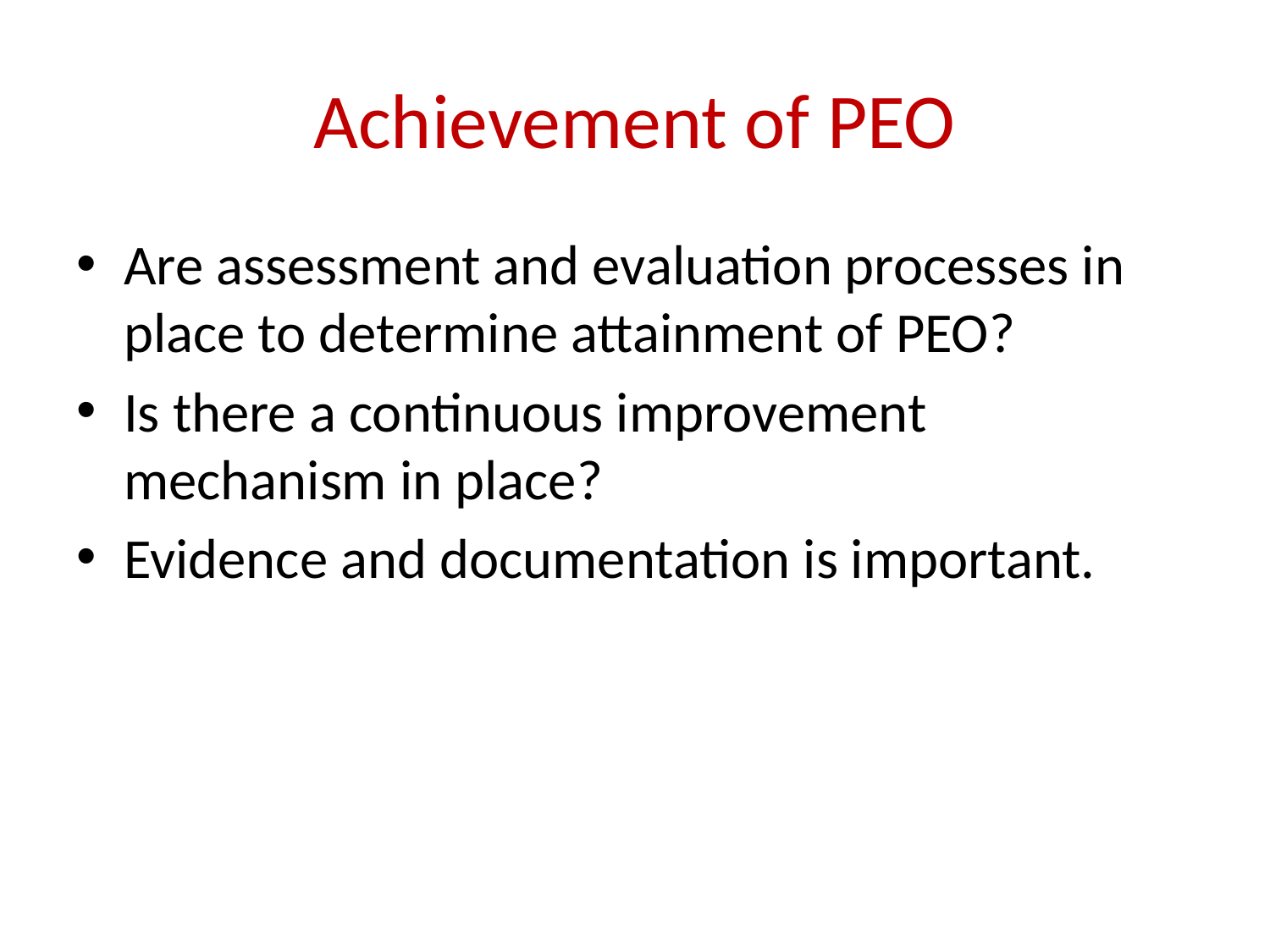

# Achievement of PEO
Are assessment and evaluation processes in place to determine attainment of PEO?
Is there a continuous improvement mechanism in place?
Evidence and documentation is important.